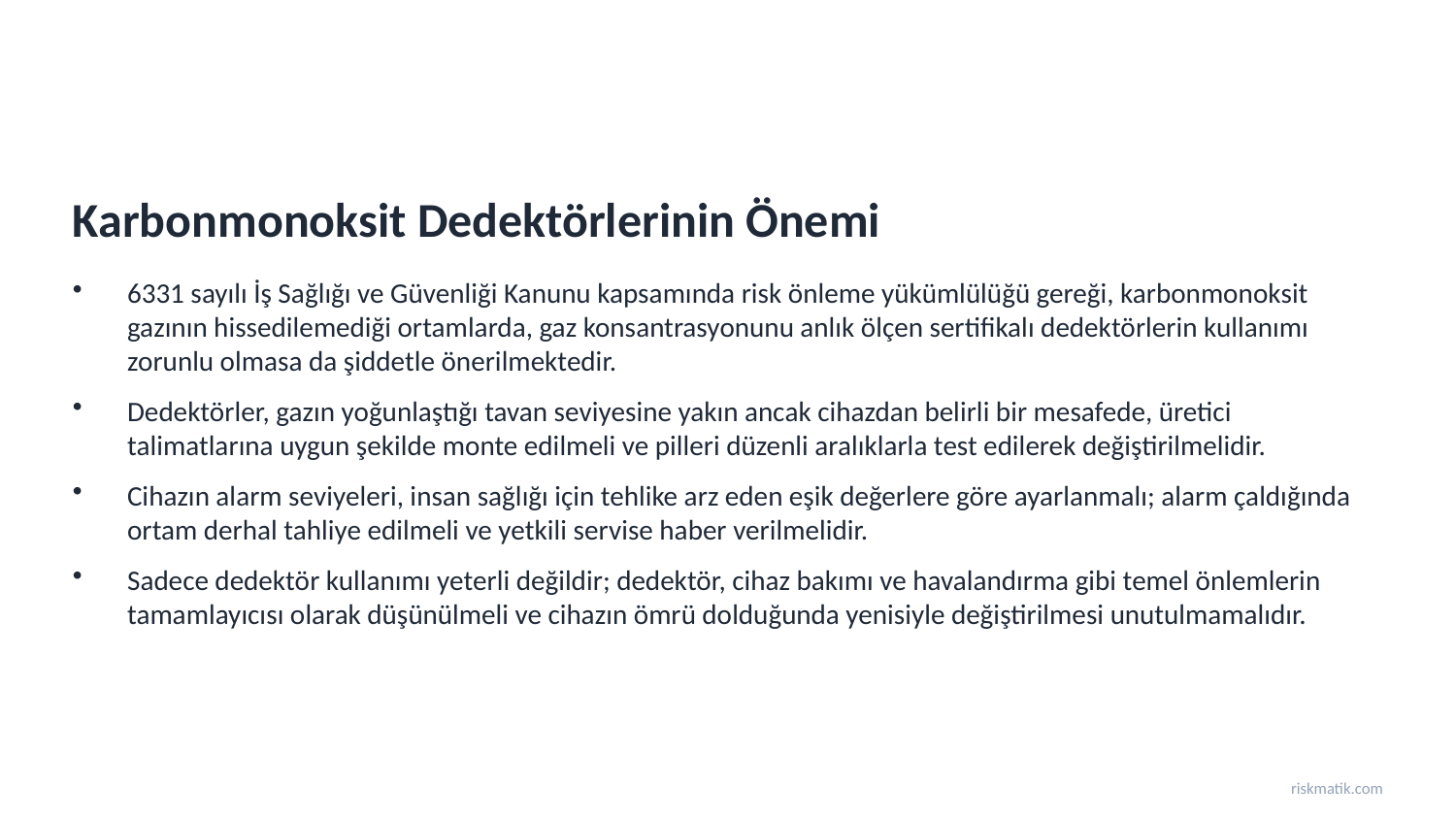

Karbonmonoksit Dedektörlerinin Önemi
6331 sayılı İş Sağlığı ve Güvenliği Kanunu kapsamında risk önleme yükümlülüğü gereği, karbonmonoksit gazının hissedilemediği ortamlarda, gaz konsantrasyonunu anlık ölçen sertifikalı dedektörlerin kullanımı zorunlu olmasa da şiddetle önerilmektedir.
Dedektörler, gazın yoğunlaştığı tavan seviyesine yakın ancak cihazdan belirli bir mesafede, üretici talimatlarına uygun şekilde monte edilmeli ve pilleri düzenli aralıklarla test edilerek değiştirilmelidir.
Cihazın alarm seviyeleri, insan sağlığı için tehlike arz eden eşik değerlere göre ayarlanmalı; alarm çaldığında ortam derhal tahliye edilmeli ve yetkili servise haber verilmelidir.
Sadece dedektör kullanımı yeterli değildir; dedektör, cihaz bakımı ve havalandırma gibi temel önlemlerin tamamlayıcısı olarak düşünülmeli ve cihazın ömrü dolduğunda yenisiyle değiştirilmesi unutulmamalıdır.
riskmatik.com